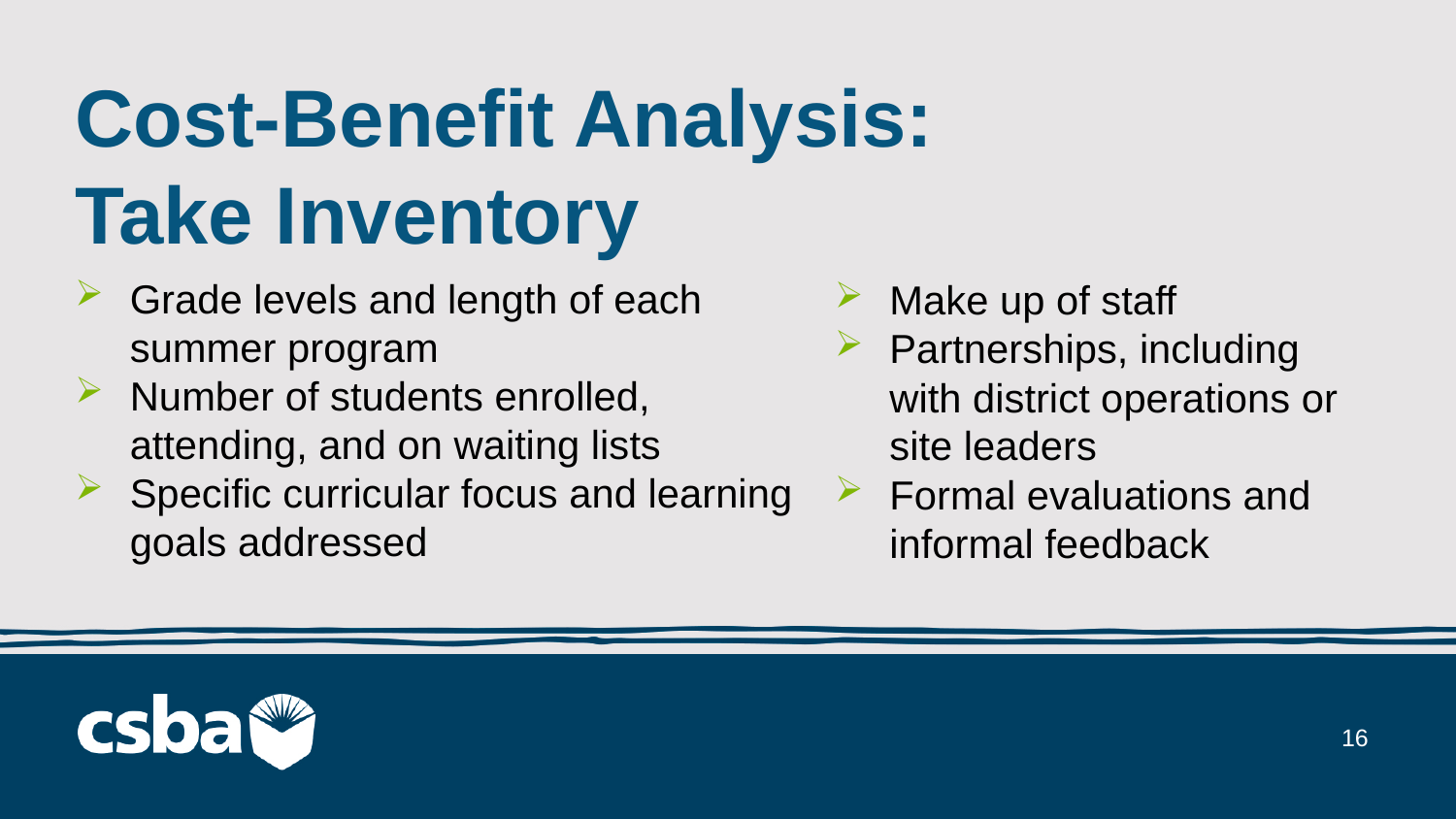

# Cost-Benefit Analysis: Take Inventory
Grade levels and length of each summer program
Number of students enrolled, attending, and on waiting lists
Specific curricular focus and learning goals addressed

Make up of staff
Partnerships, including with district operations or site leaders
Formal evaluations and informal feedback

16